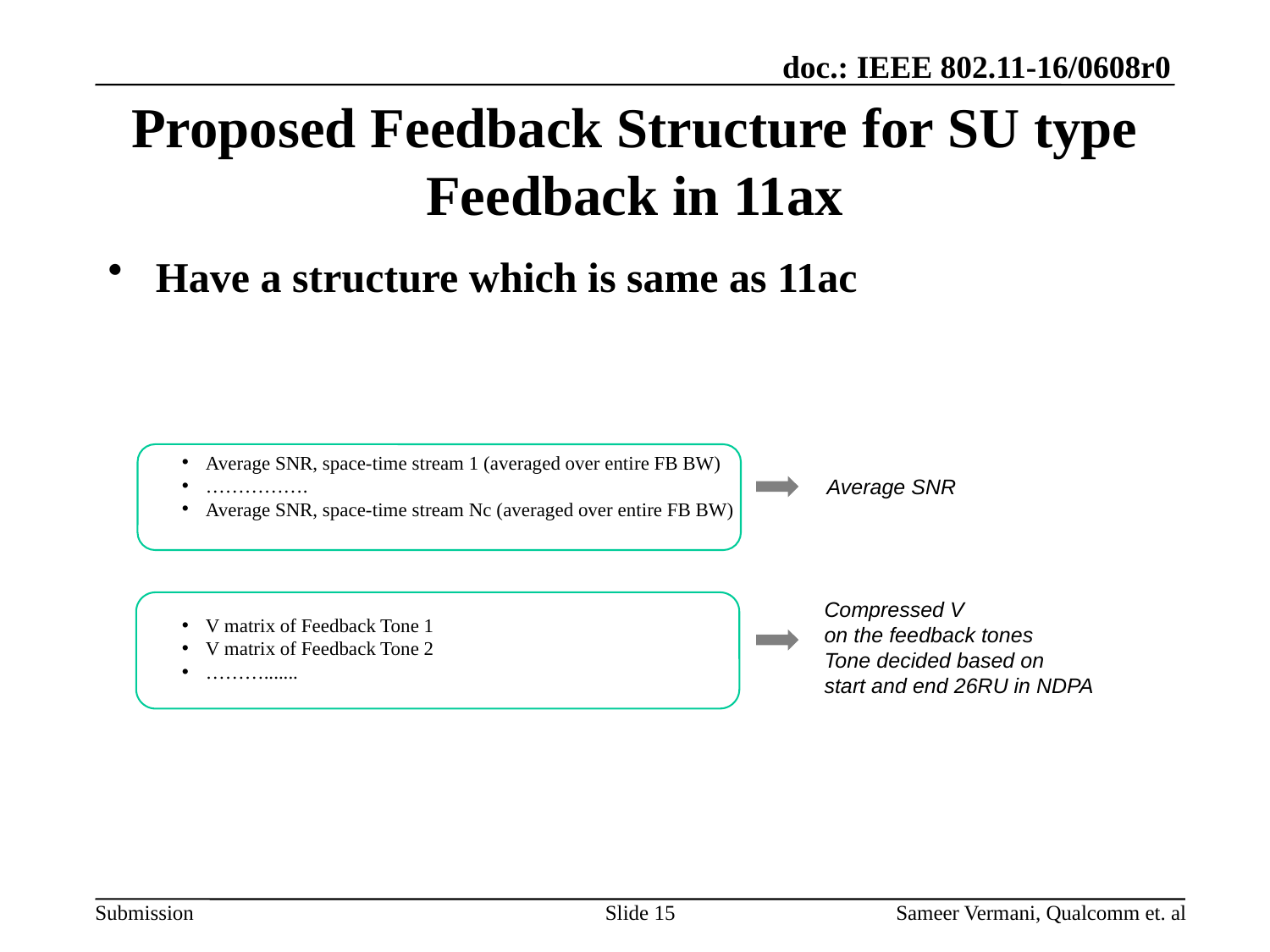

# Proposed Feedback Structure for SU type Feedback in 11ax
Have a structure which is same as 11ac

Average SNR, space-time stream 1 (averaged over entire FB BW)
…………….
Average SNR, space-time stream Nc (averaged over entire FB BW)

V matrix of Feedback Tone 1
V matrix of Feedback Tone 2
……….......

Average SNR

Compressed V
on the feedback tones
Tone decided based on
start and end 26RU in NDPA

Slide 15
Sameer Vermani, Qualcomm et. al